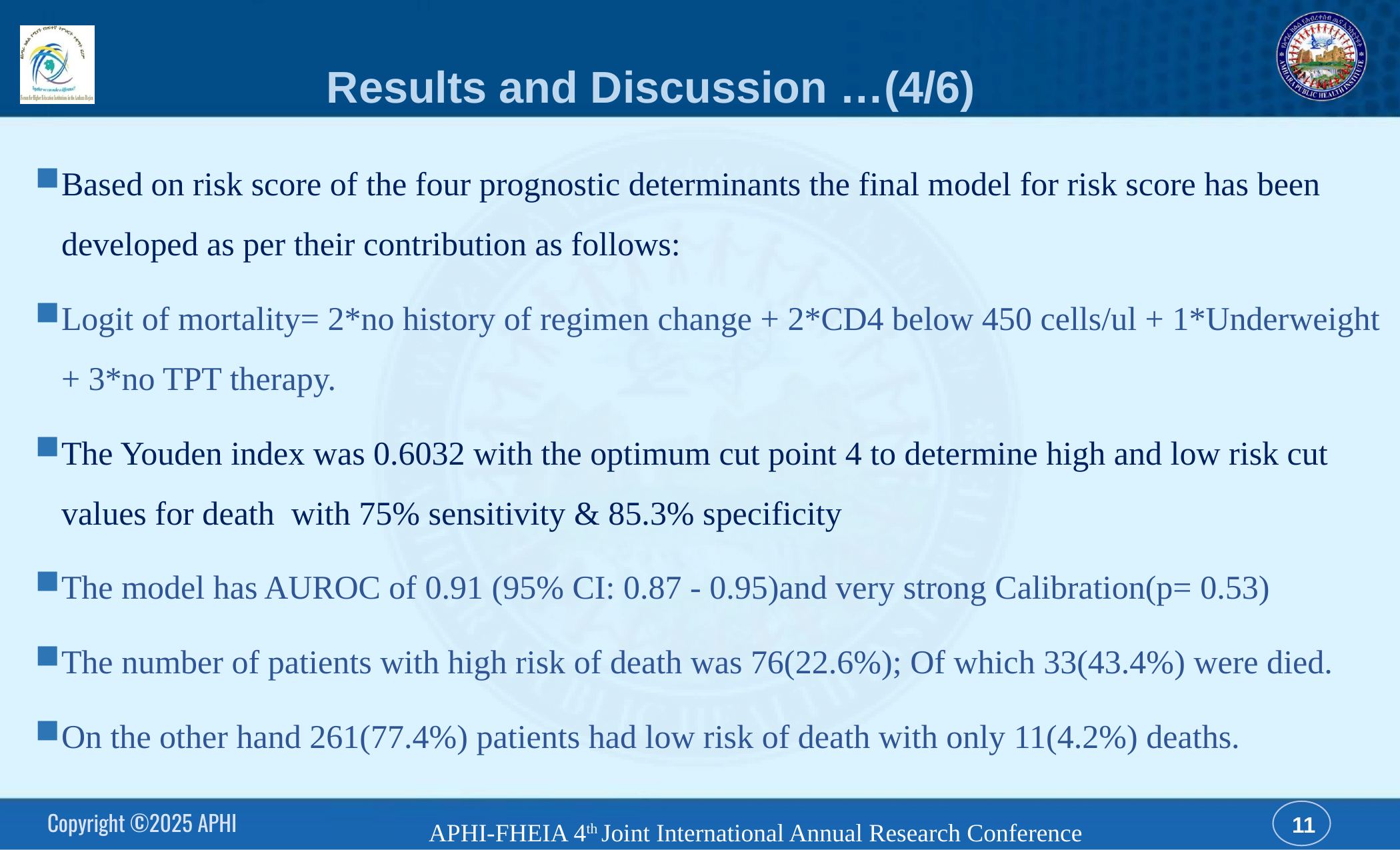

# Results and Discussion …(4/6)
Based on risk score of the four prognostic determinants the final model for risk score has been developed as per their contribution as follows:
Logit of mortality= 2*no history of regimen change + 2*CD4 below 450 cells/ul + 1*Underweight + 3*no TPT therapy.
The Youden index was 0.6032 with the optimum cut point 4 to determine high and low risk cut values for death  with 75% sensitivity & 85.3% specificity
The model has AUROC of 0.91 (95% CI: 0.87 - 0.95)and very strong Calibration(p= 0.53)
The number of patients with high risk of death was 76(22.6%); Of which 33(43.4%) were died.
On the other hand 261(77.4%) patients had low risk of death with only 11(4.2%) deaths.

APHI-FHEIA 4th Joint International Annual Research Conference
11